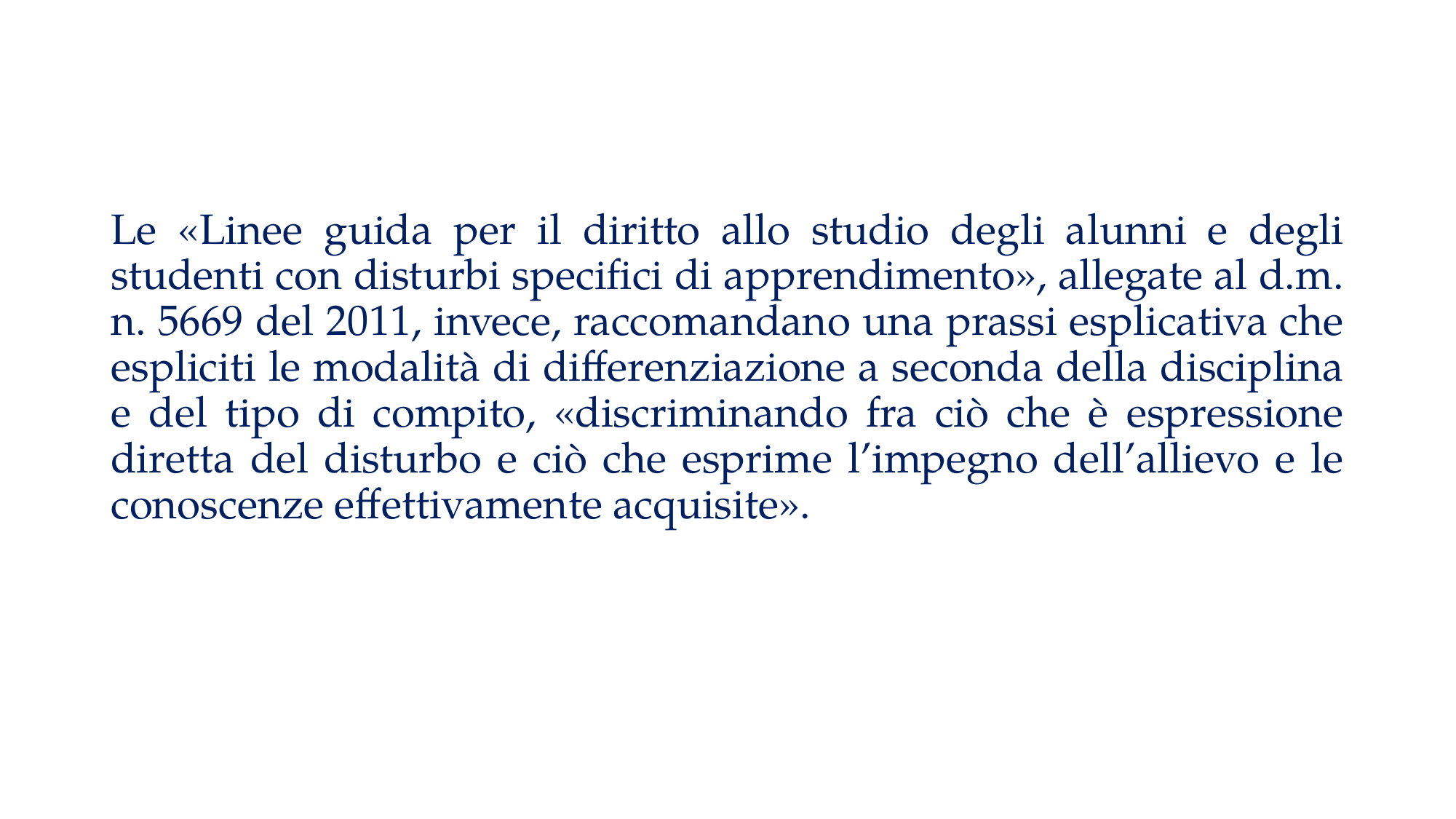

Le «Linee guida per il diritto allo studio degli alunni e degli studenti con disturbi specifici di apprendimento», allegate al d.m. n. 5669 del 2011, invece, raccomandano una prassi esplicativa che espliciti le modalità di differenziazione a seconda della disciplina e del tipo di compito, «discriminando fra ciò che è espressione diretta del disturbo e ciò che esprime l’impegno dell’allievo e le conoscenze effettivamente acquisite».